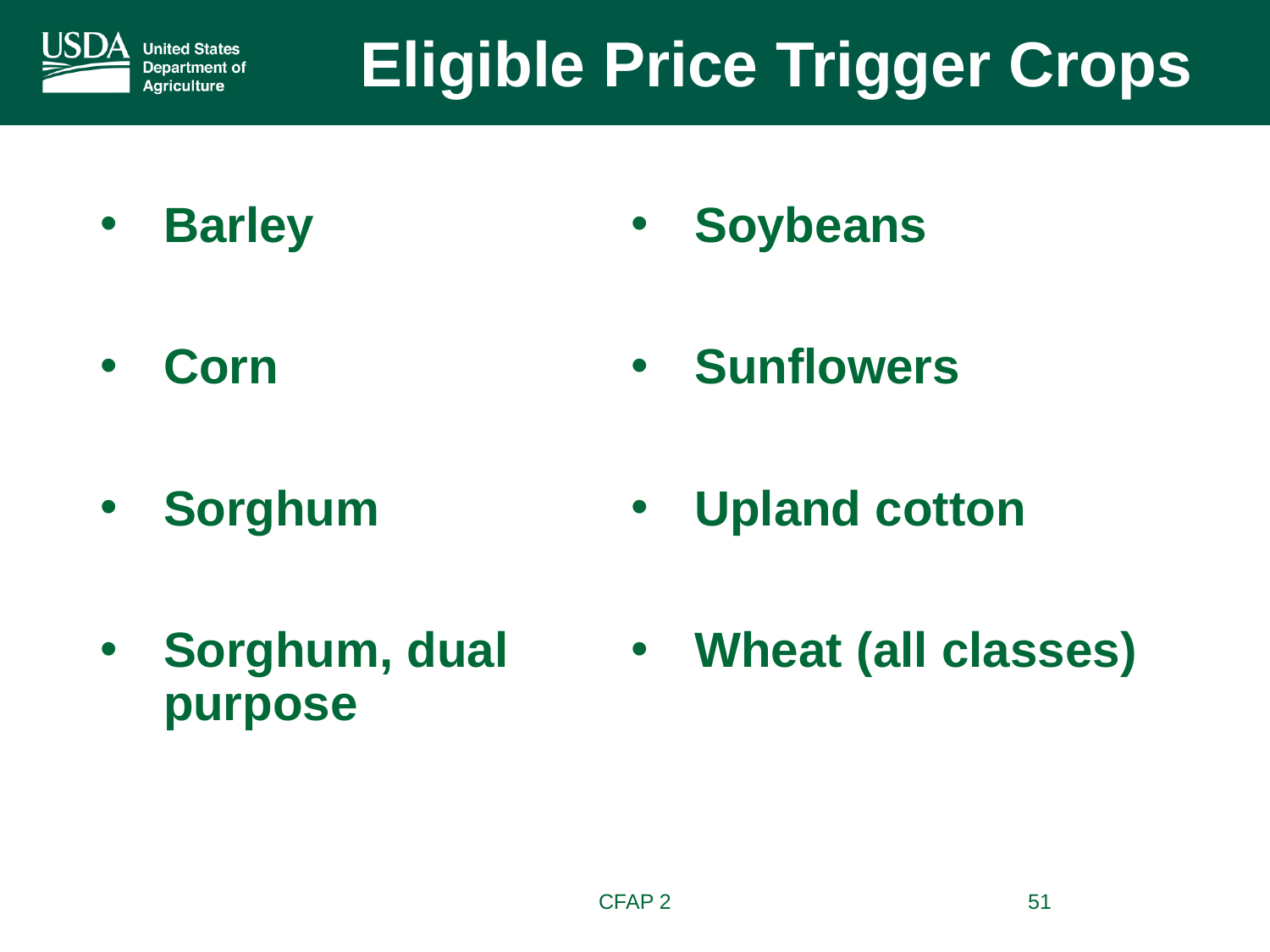

Eligible Price Trigger Crops
Barley

Corn

Sorghum

Sorghum, dual purpose
Soybeans

Sunflowers

Upland cotton

Wheat (all classes)

CFAP 2
51